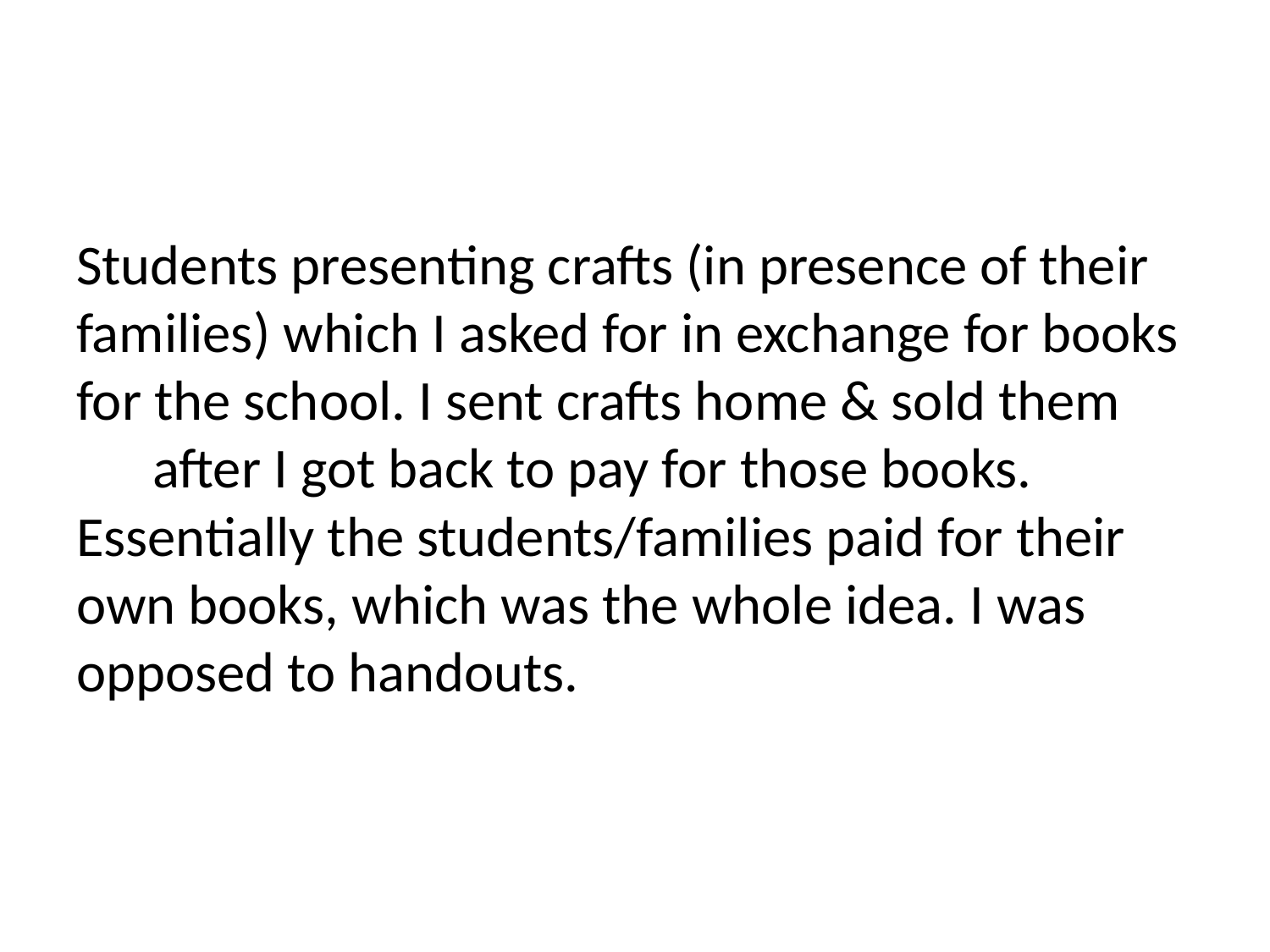

Students presenting crafts (in presence of their families) which I asked for in exchange for books for the school. I sent crafts home & sold them            after I got back to pay for those books. Essentially the students/families paid for their own books, which was the whole idea. I was opposed to handouts.